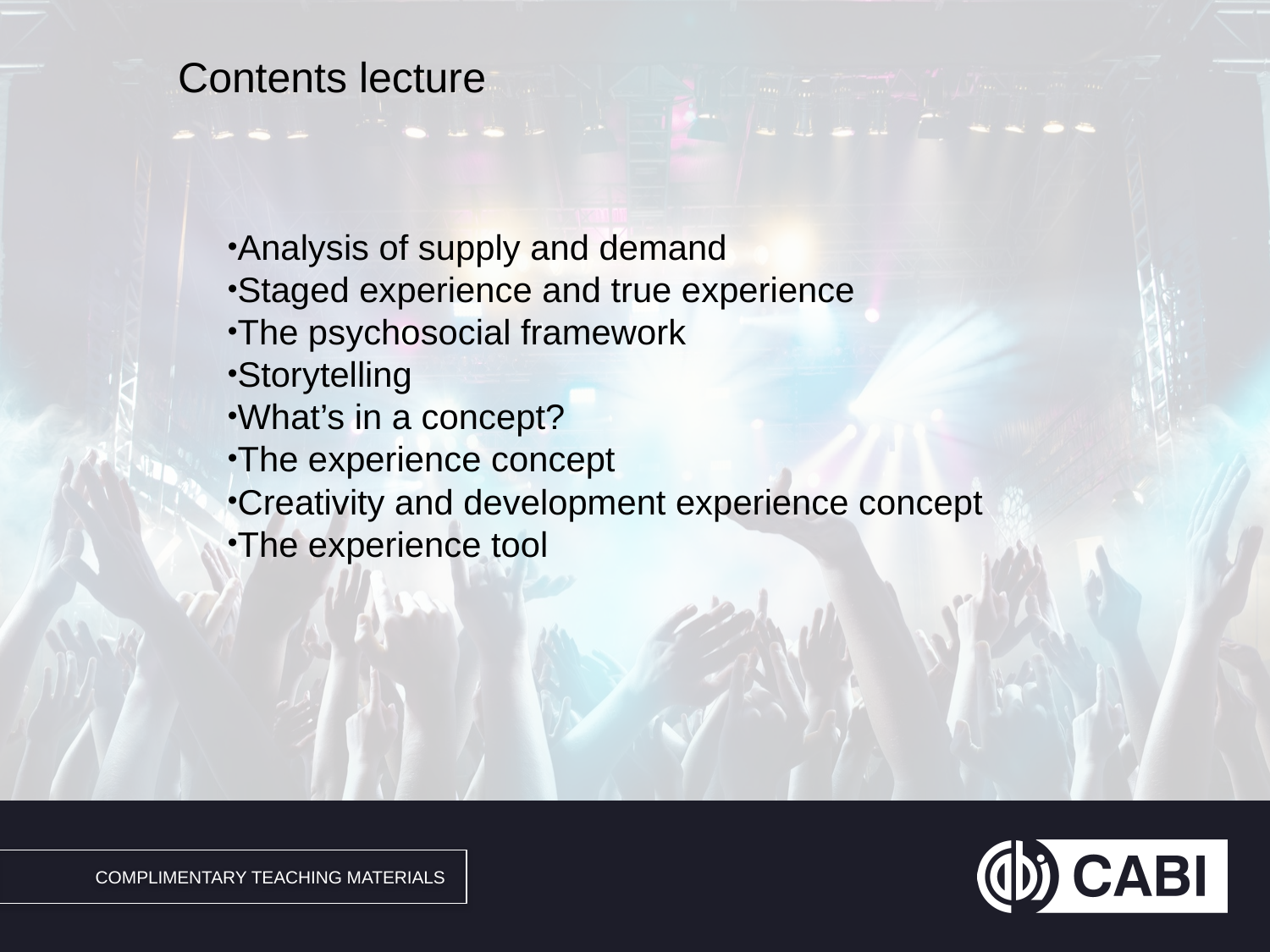

# Contents lecture

Analysis of supply and demand
Staged experience and true experience
The psychosocial framework
Storytelling
What’s in a concept?
The experience concept
Creativity and development experience concept
The experience tool